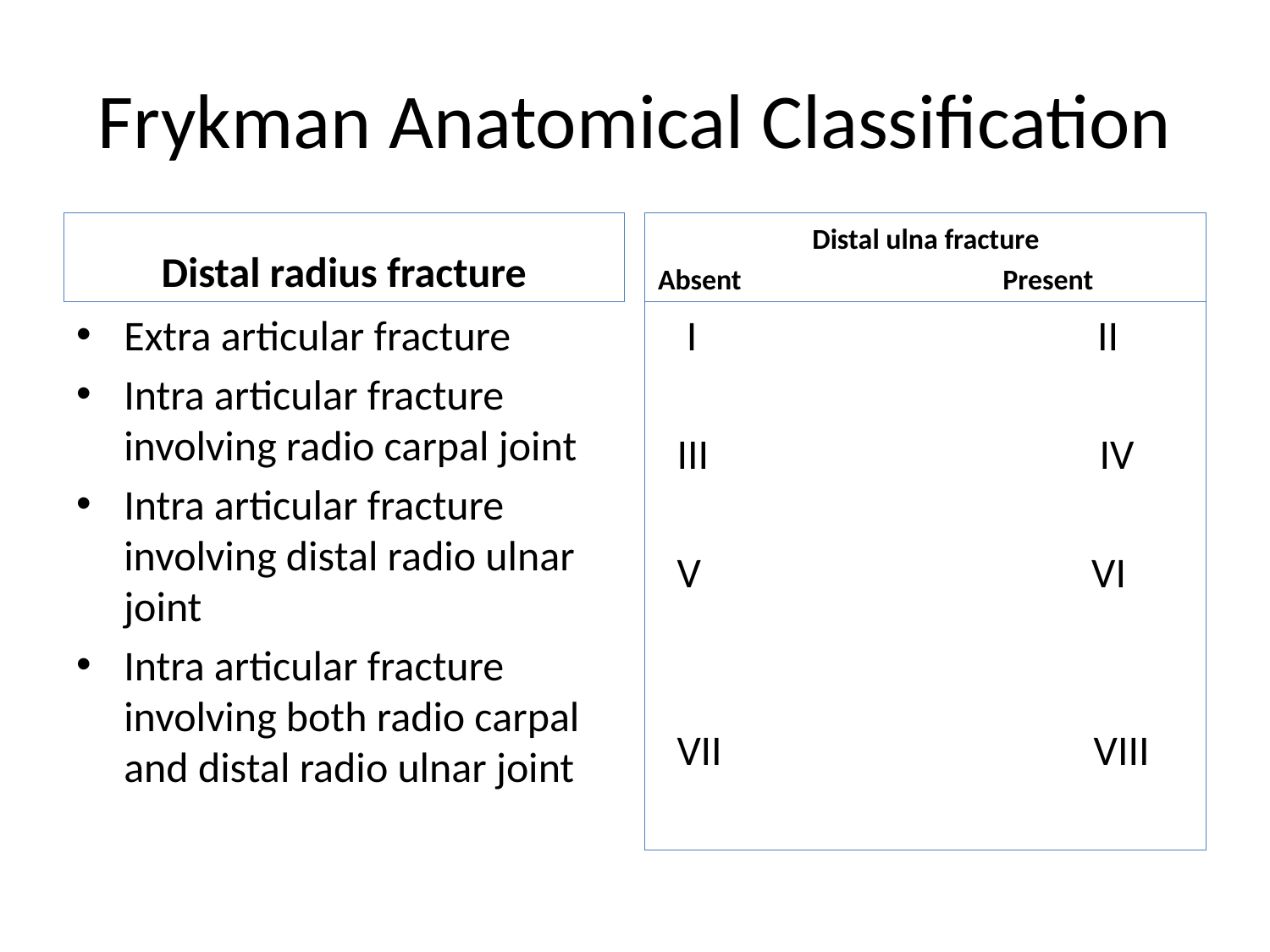

# Frykman Anatomical Classification
Distal radius fracture
Distal ulna fracture
Absent                                        Present
Extra articular fracture
Intra articular fracture involving radio carpal joint
Intra articular fracture involving distal radio ulnar joint
Intra articular fracture involving both radio carpal and distal radio ulnar joint
   I                                          II

  III                                         IV

  V                                         VI

  VII                                       VIII